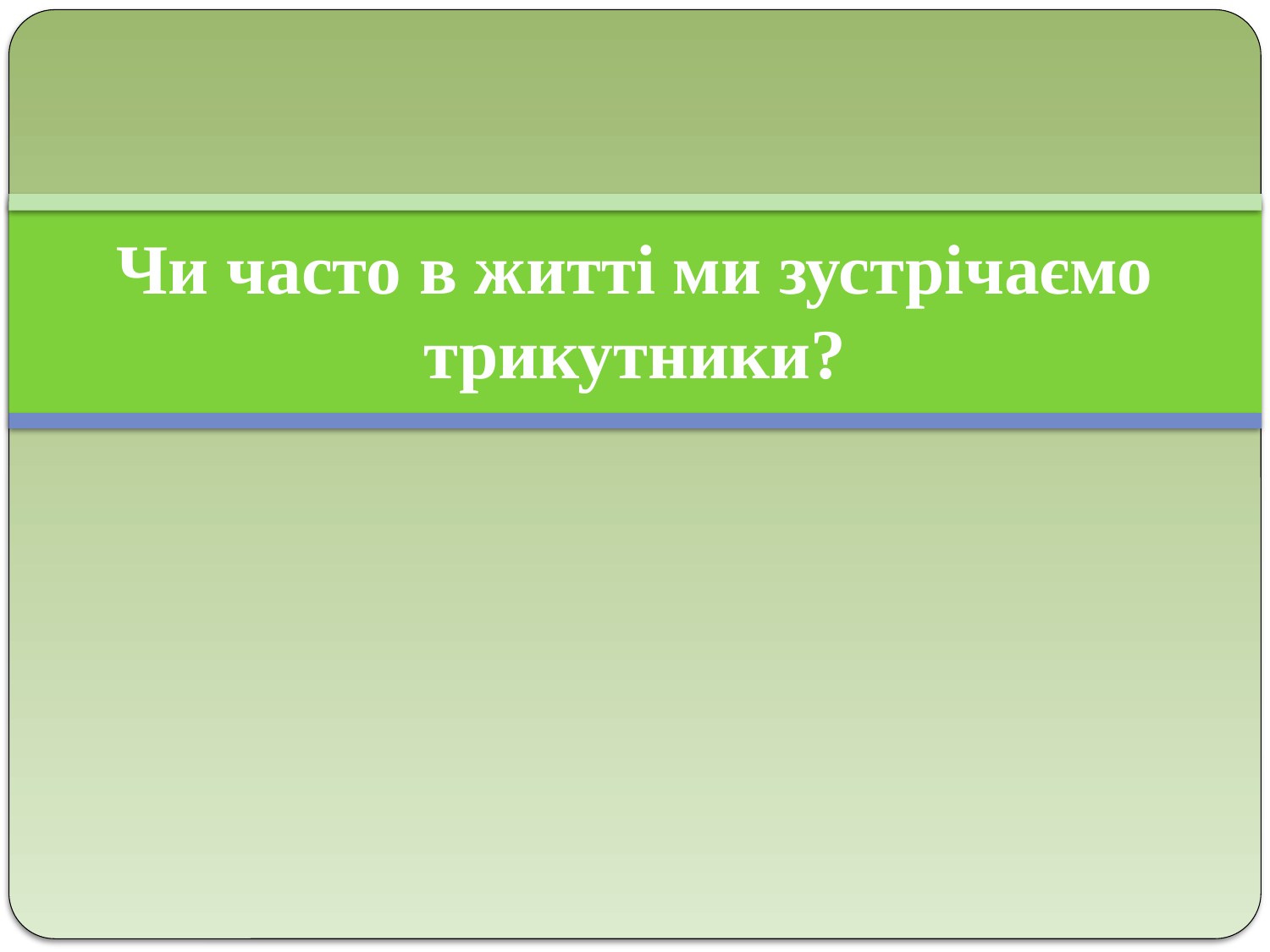

# Чи часто в житті ми зустрічаємо трикутники?